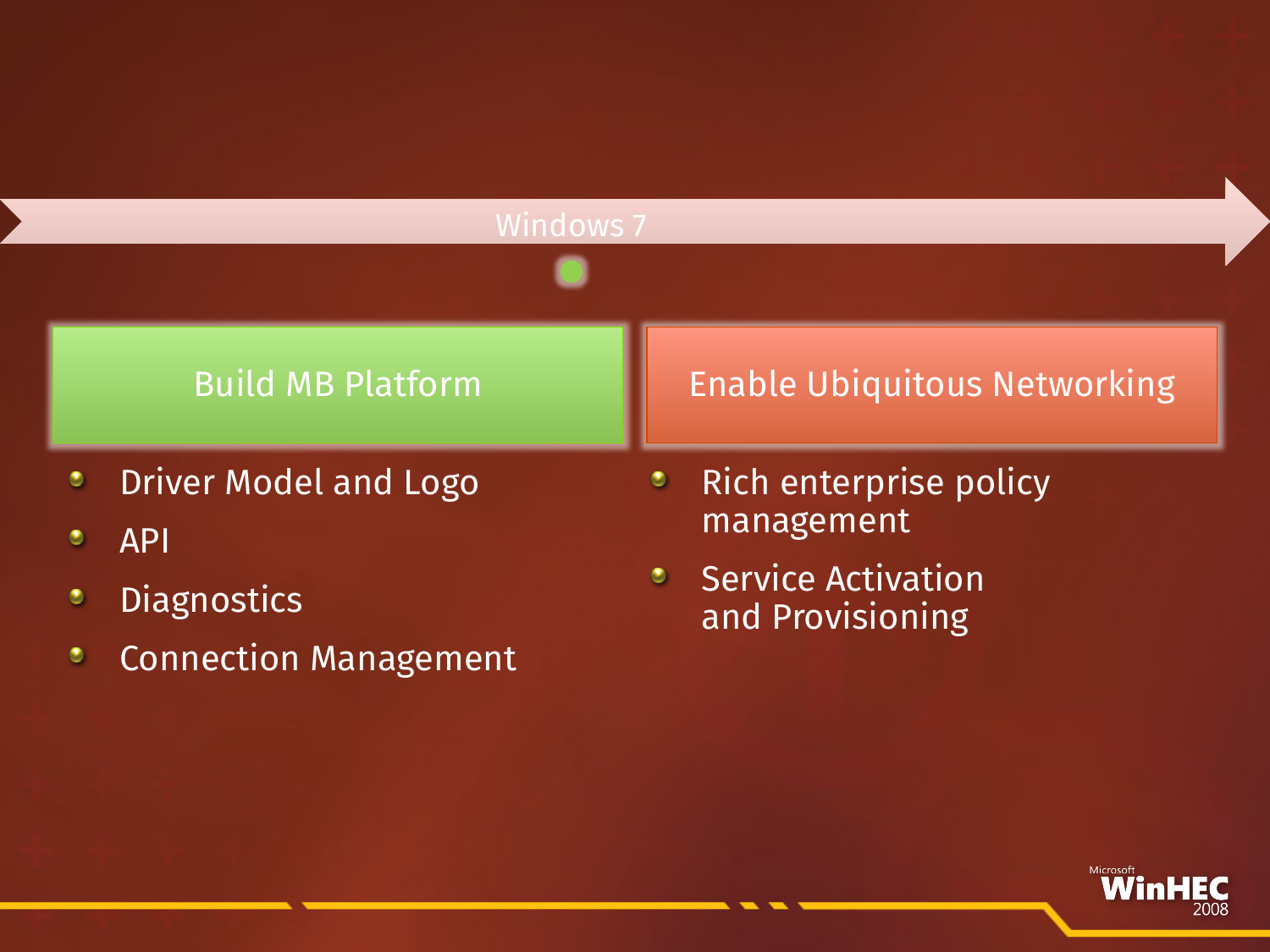

Windows 7

Build MB Platform

Enable Ubiquitous Networking
Driver Model and Logo
API
Diagnostics
Connection Management
Rich enterprise policy management
Service Activation
and Provisioning